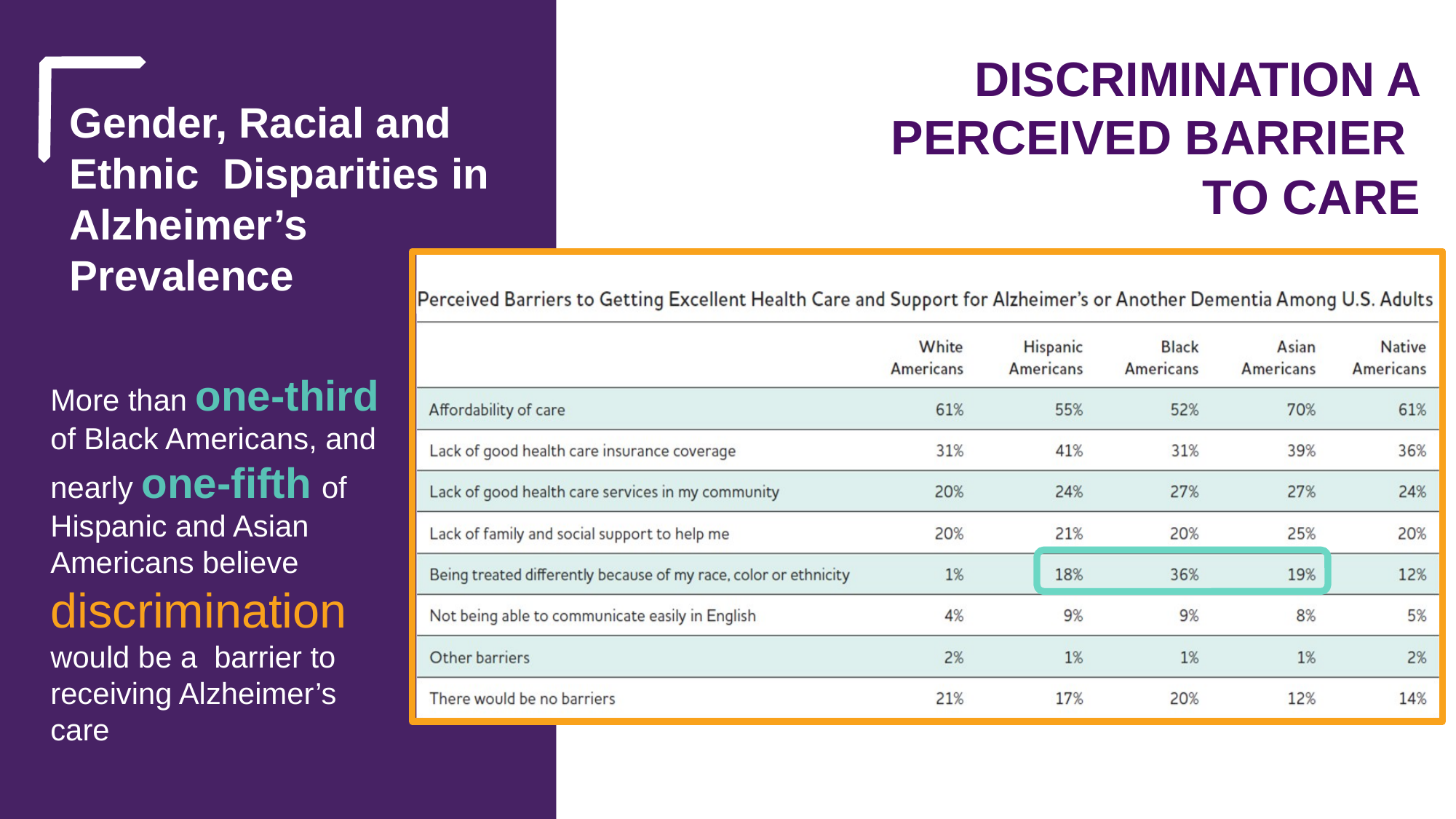

DISCRIMINATION A PERCEIVED BARRIER
TO CARE
Gender, Racial and Ethnic  Disparities in Alzheimer’s Prevalence

# More than one-third of Black Americans, and nearly one-fifth of  Hispanic and Asian Americans believe discrimination would be a  barrier to receiving Alzheimer’s care